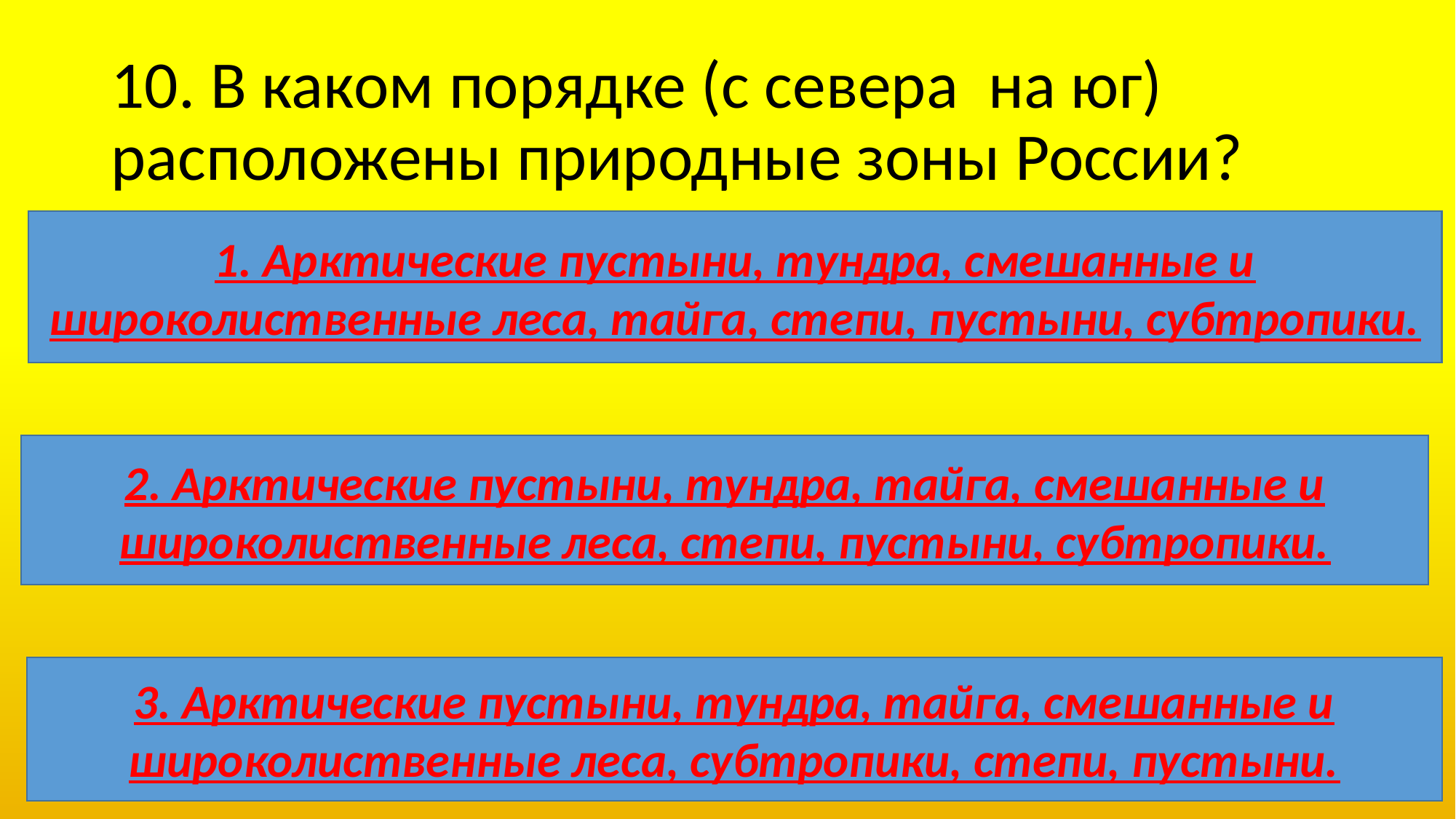

# 10. В каком порядке (с севера  на юг) расположены природные зоны России?
1. Арктические пустыни, тундра, смешанные и широколиственные леса, тайга, степи, пустыни, субтропики.
2. Арктические пустыни, тундра, тайга, смешанные и широколиственные леса, степи, пустыни, субтропики.
3. Арктические пустыни, тундра, тайга, смешанные и широколиственные леса, субтропики, степи, пустыни.